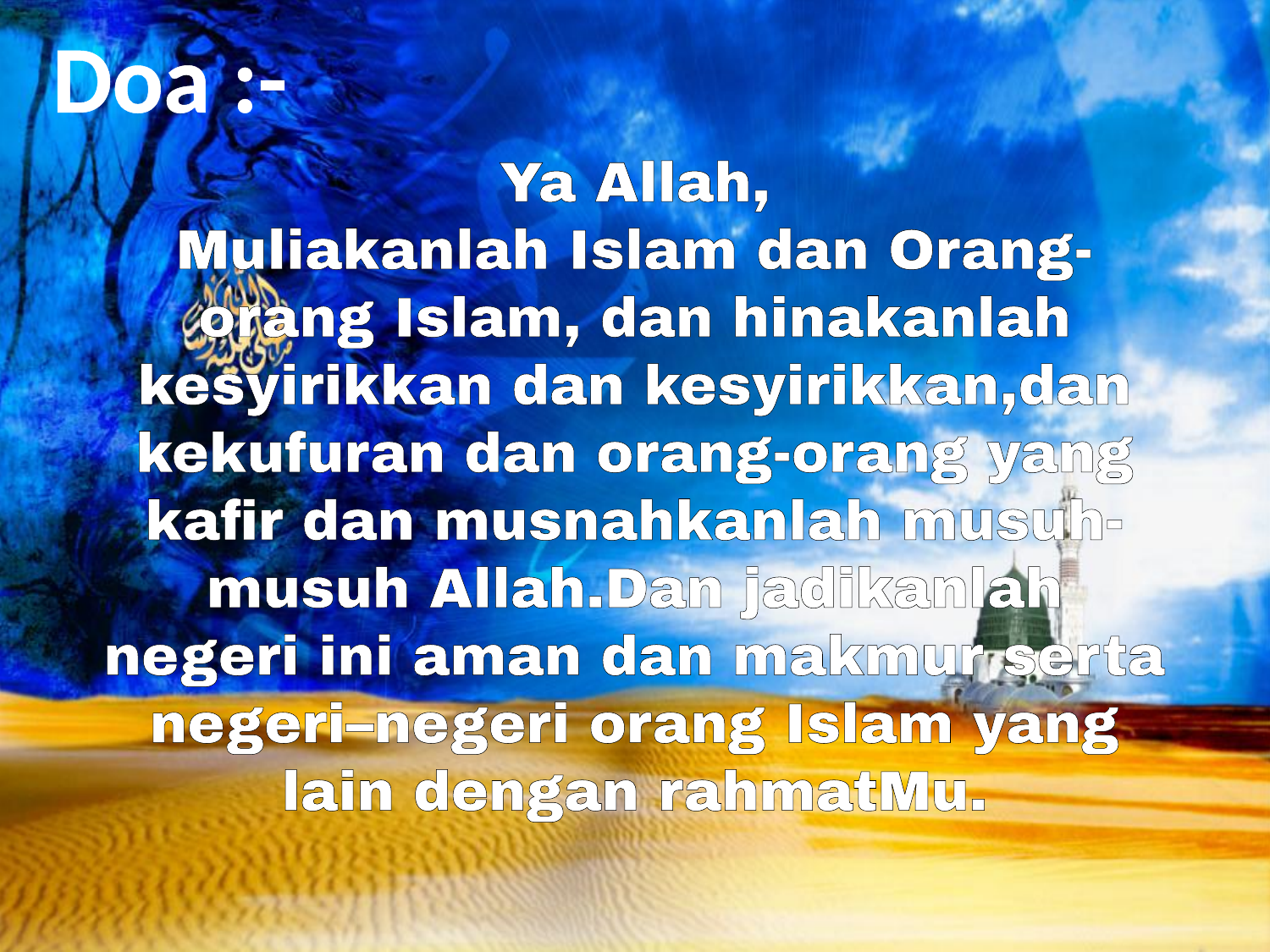

Doa :-
Ya Allah,
Muliakanlah Islam dan Orang-orang Islam, dan hinakanlah kesyirikkan dan kesyirikkan,dan kekufuran dan orang-orang yang kafir dan musnahkanlah musuh-musuh Allah.Dan jadikanlah negeri ini aman dan makmur serta negeri–negeri orang Islam yang lain dengan rahmatMu.